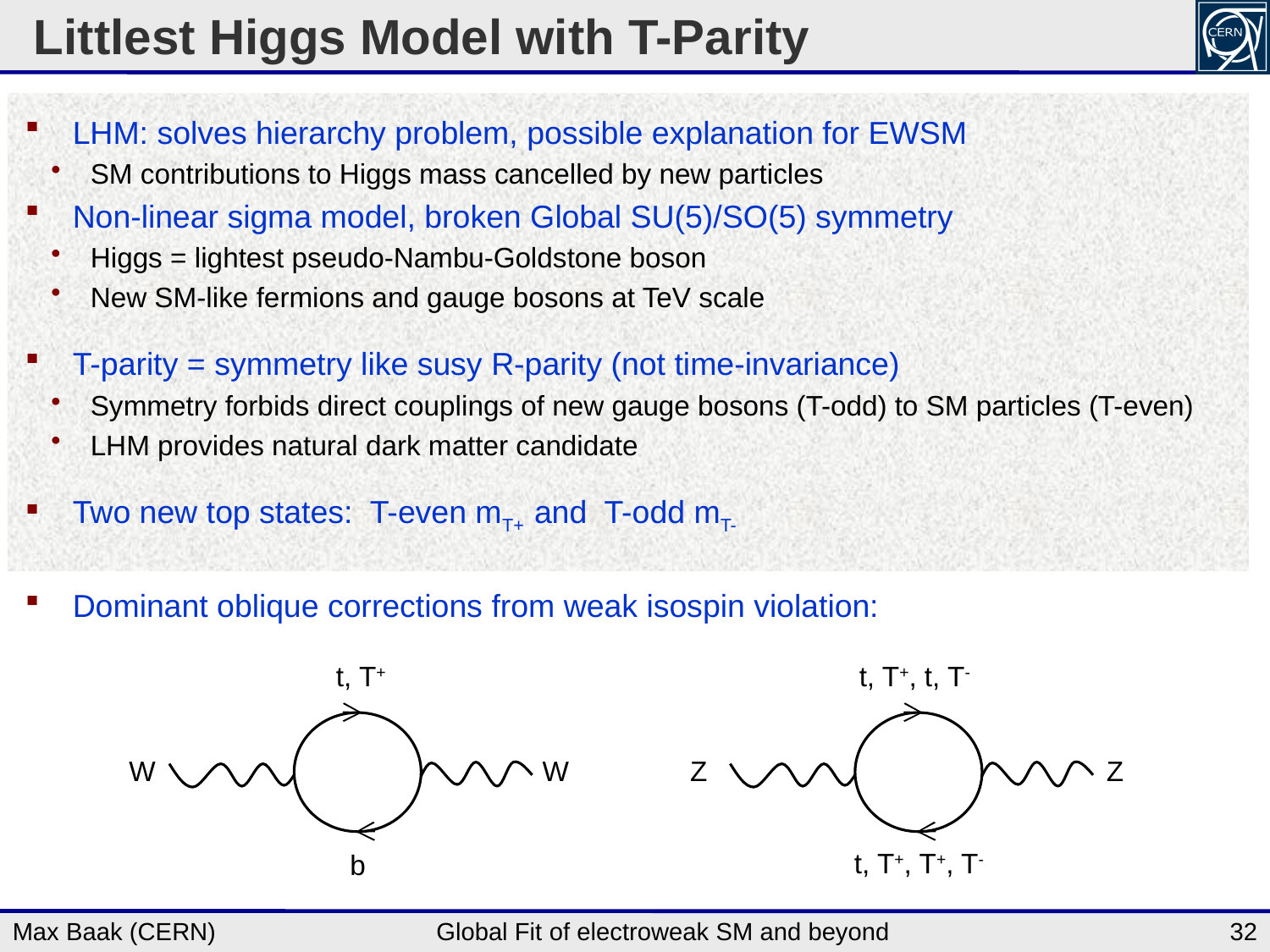

# Littlest Higgs Model with T-Parity

LHM: solves hierarchy problem, possible explanation for EWSM
SM contributions to Higgs mass cancelled by new particles
Non-linear sigma model, broken Global SU(5)/SO(5) symmetry
Higgs = lightest pseudo-Nambu-Goldstone boson
New SM-like fermions and gauge bosons at TeV scale

T-parity = symmetry like susy R-parity (not time-invariance)
Symmetry forbids direct couplings of new gauge bosons (T-odd) to SM particles (T-even)
LHM provides natural dark matter candidate

Two new top states:  T-even mT+  and  T-odd mT-

Dominant oblique corrections from weak isospin violation:
t, T+
t, T+, t, T-

W
W
Z
Z
t, T+, T+, T-
b
Global Fit of electroweak SM and beyond
32